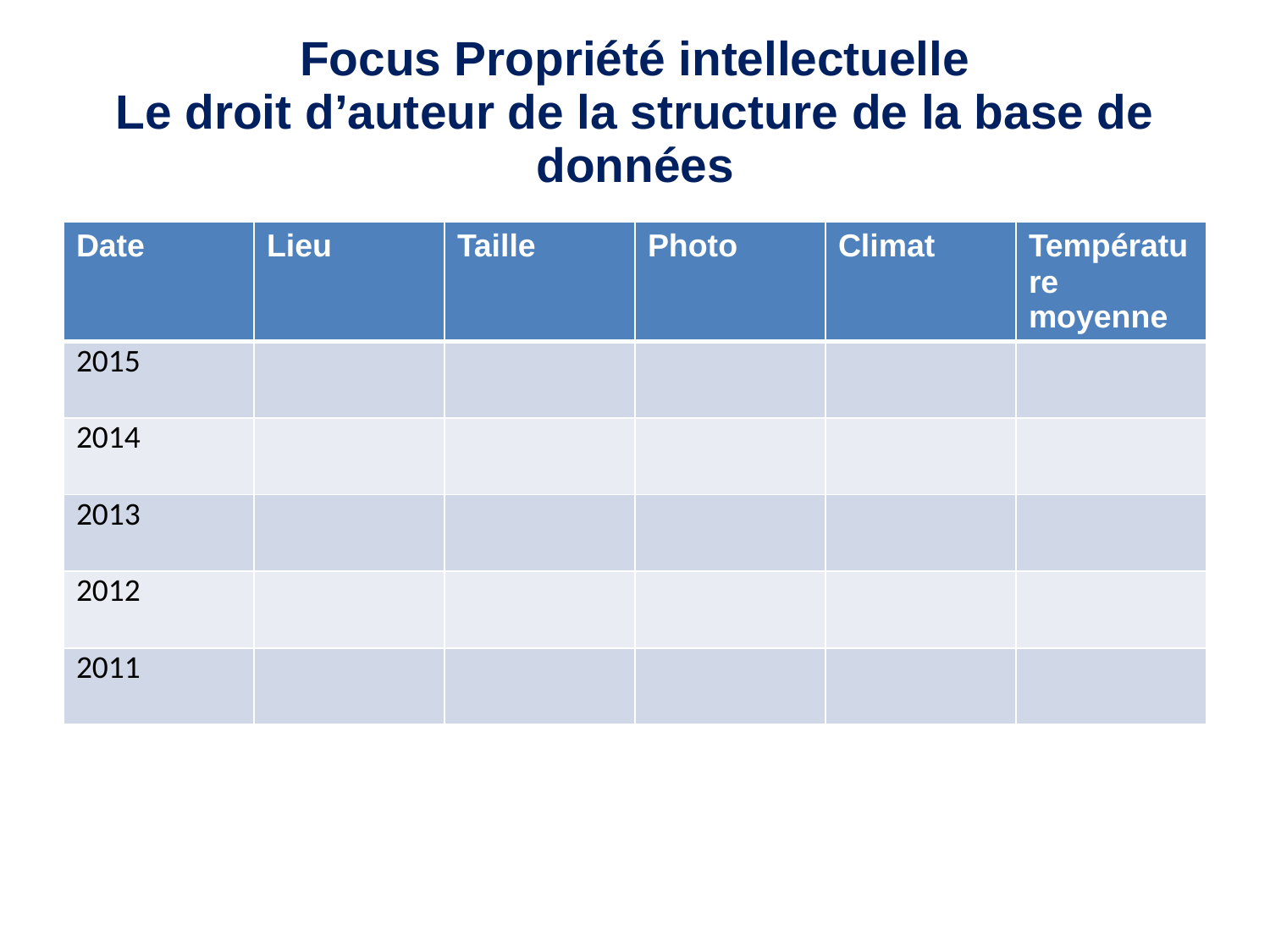

# Focus Propriété intellectuelle Le droit d’auteur de la structure de la base de données
| Date | Lieu | Taille | Photo | Climat | Température moyenne |
| --- | --- | --- | --- | --- | --- |
| 2015 |  |  |  |  |  |
| 2014 |  |  |  |  |  |
| 2013 |  |  |  |  |  |
| 2012 |  |  |  |  |  |
| 2011 |  |  |  |  |  |